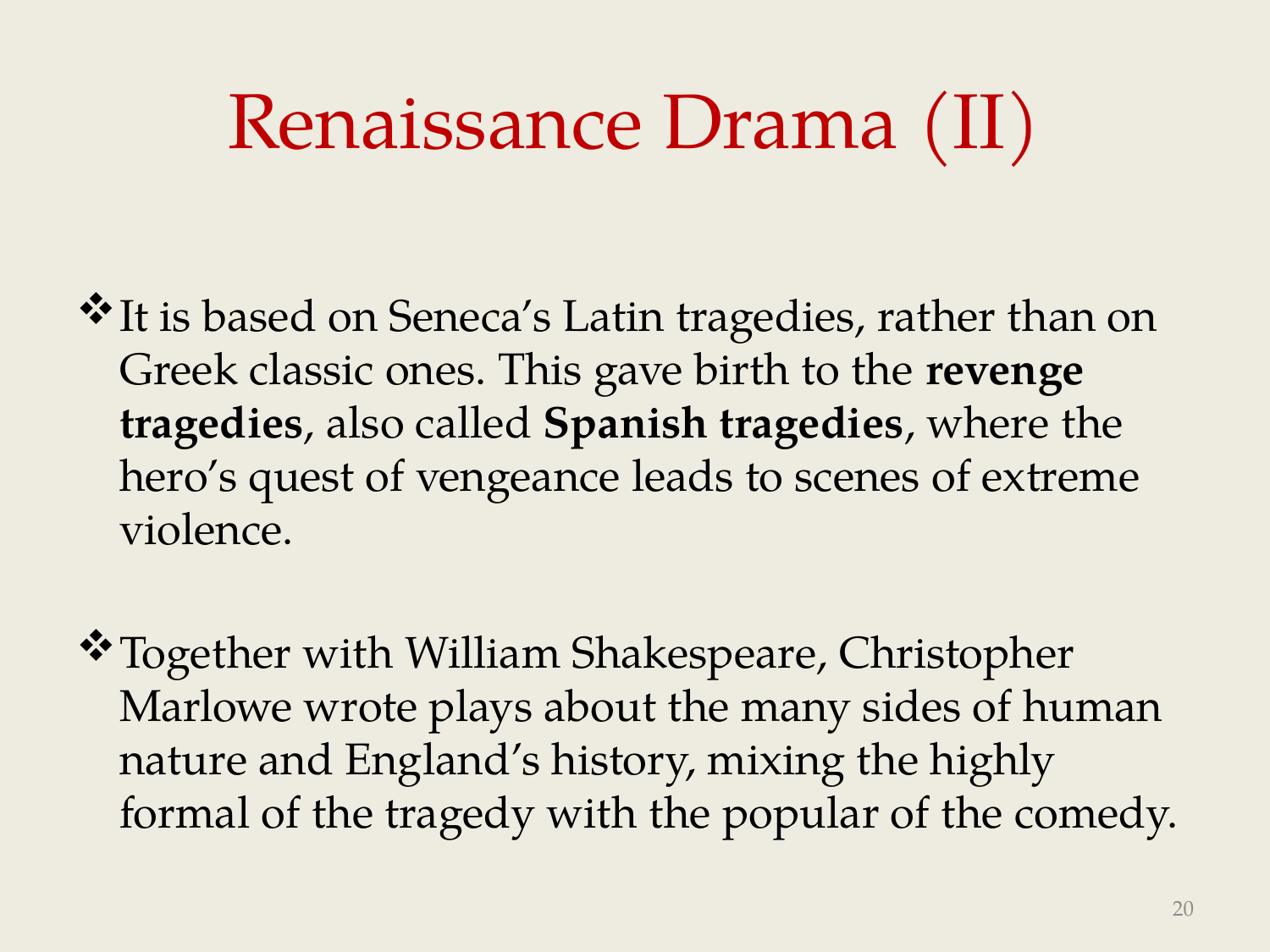

# Renaissance Drama (II)

It is based on Seneca’s Latin tragedies, rather than on Greek classic ones. This gave birth to the revenge tragedies, also called Spanish tragedies, where the hero’s quest of vengeance leads to scenes of extreme violence.

Together with William Shakespeare, Christopher Marlowe wrote plays about the many sides of human nature and England’s history, mixing the highly formal of the tragedy with the popular of the comedy.
20